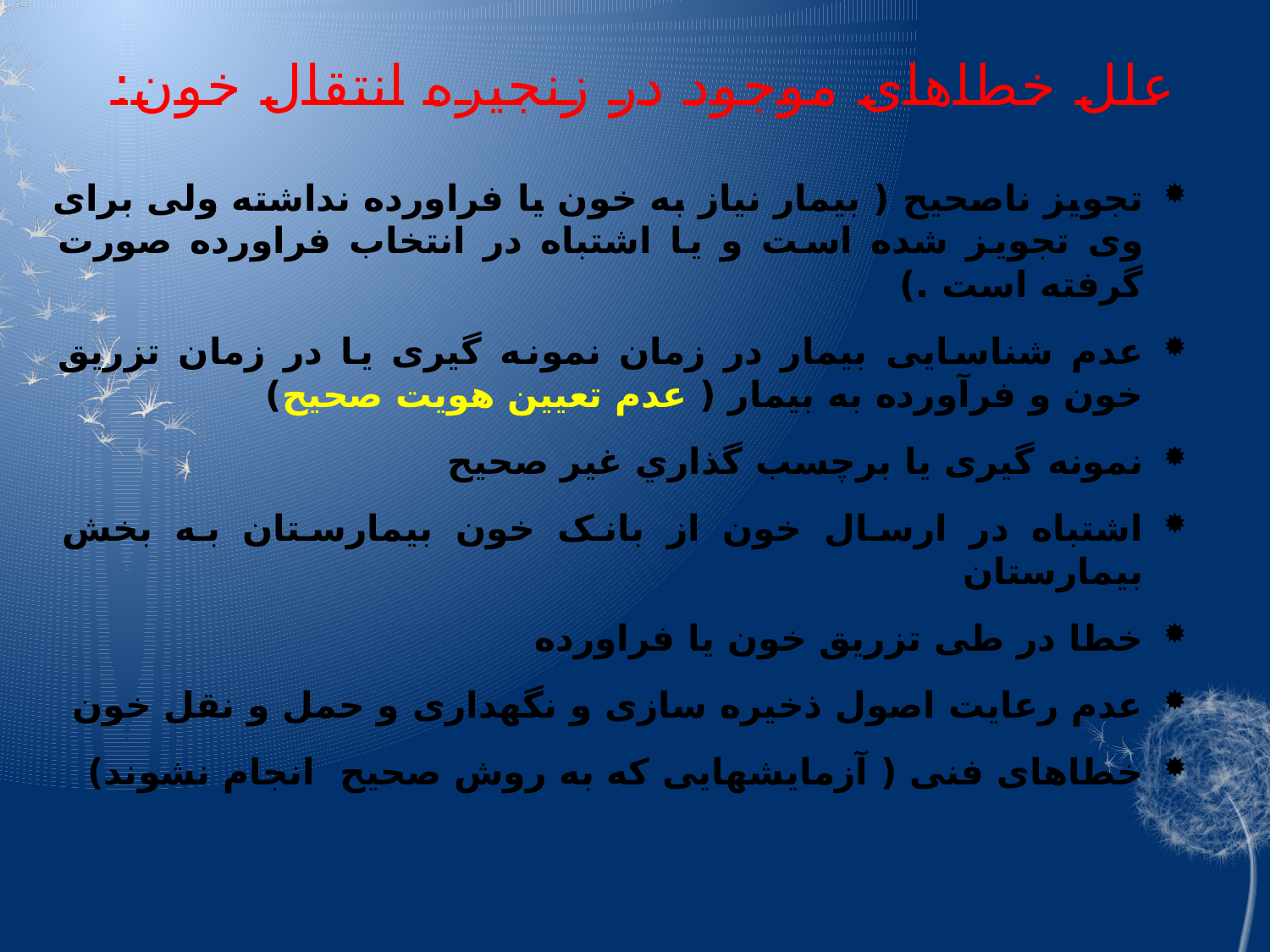

# علل خطاهای موجود در زنجیره انتقال خون:
تجویز ناصحیح ( بیمار نیاز به خون یا فراورده نداشته ولی برای وی تجویز شده است و یا اشتباه در انتخاب فراورده صورت گرفته است .)
عدم شناسایی بیمار در زمان نمونه گیری یا در زمان تزریق خون و فرآورده به بیمار ( عدم تعیین هویت صحیح)
نمونه گیری یا برچسب گذاري غیر صحیح
اشتباه در ارسال خون از بانک خون بیمارستان به بخش بیمارستان
خطا در طی تزریق خون یا فراورده
عدم رعایت اصول ذخیره سازی و نگهداری و حمل و نقل خون
خطاهای فنی ( آزمایشهایی که به روش صحیح  انجام نشوند)